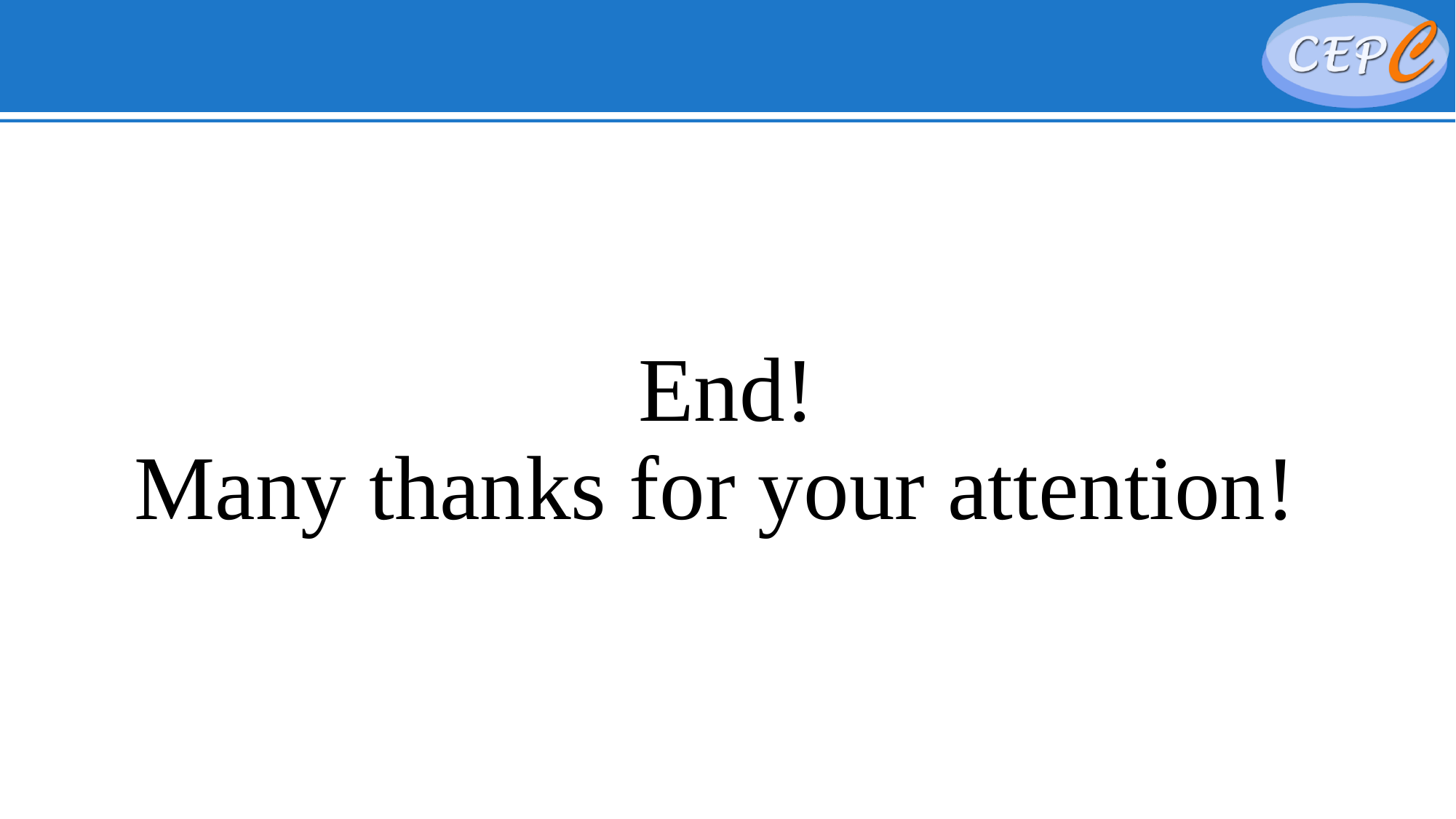

# End! Many thanks for your attention!